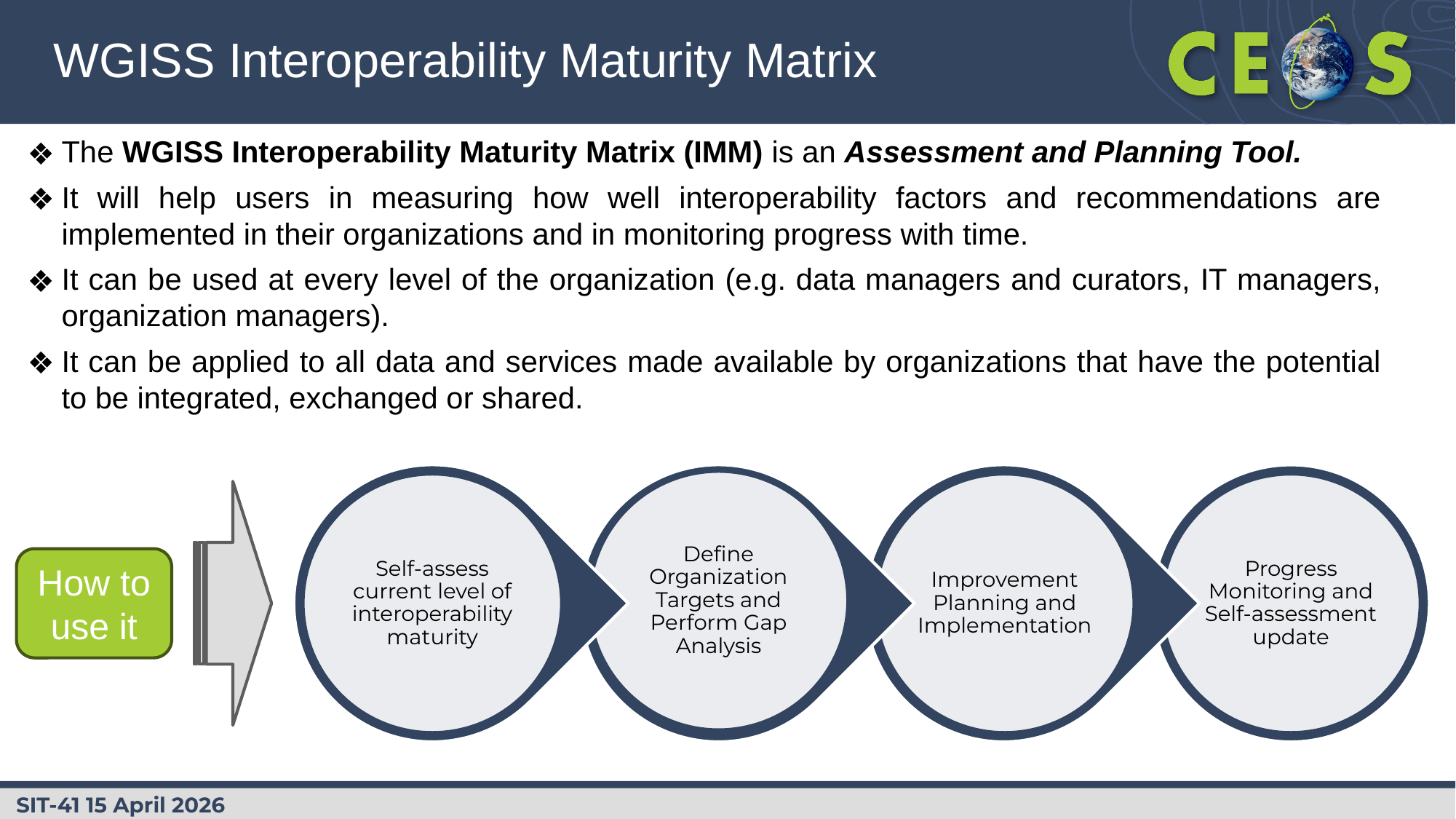

WGISS Interoperability Maturity Matrix
The WGISS Interoperability Maturity Matrix (IMM) is an Assessment and Planning Tool.
It will help users in measuring how well interoperability factors and recommendations are implemented in their organizations and in monitoring progress with time.
It can be used at every level of the organization (e.g. data managers and curators, IT managers, organization managers).
It can be applied to all data and services made available by organizations that have the potential to be integrated, exchanged or shared.

Define Organization Targets and Perform Gap Analysis
Self-assess current level of interoperability maturity
Improvement Planning and Implementation
Progress Monitoring and Self-assessment update

How to use it